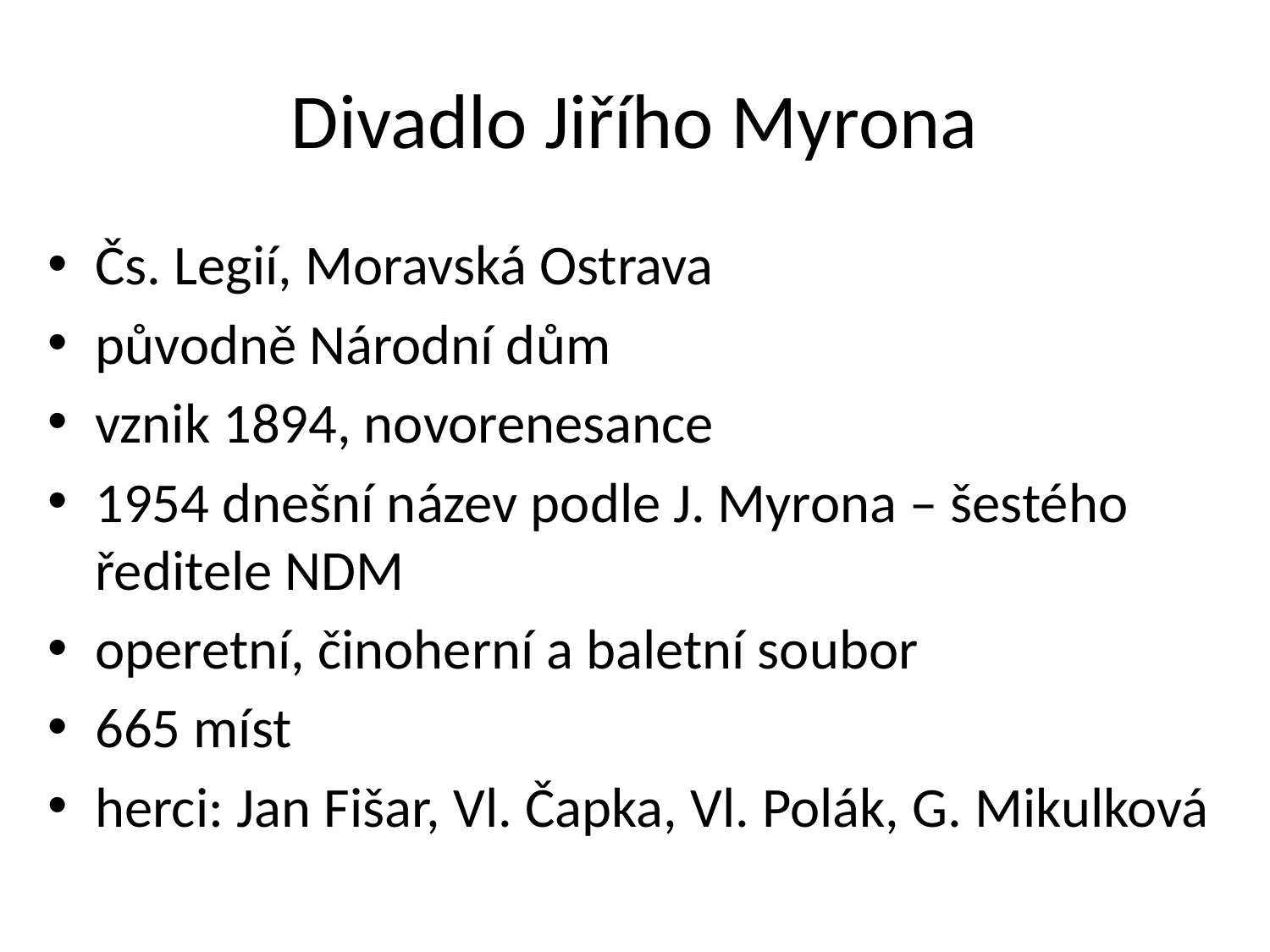

# Divadlo Jiřího Myrona
Čs. Legií, Moravská Ostrava
původně Národní dům
vznik 1894, novorenesance
1954 dnešní název podle J. Myrona – šestého ředitele NDM
operetní, činoherní a baletní soubor
665 míst
herci: Jan Fišar, Vl. Čapka, Vl. Polák, G. Mikulková